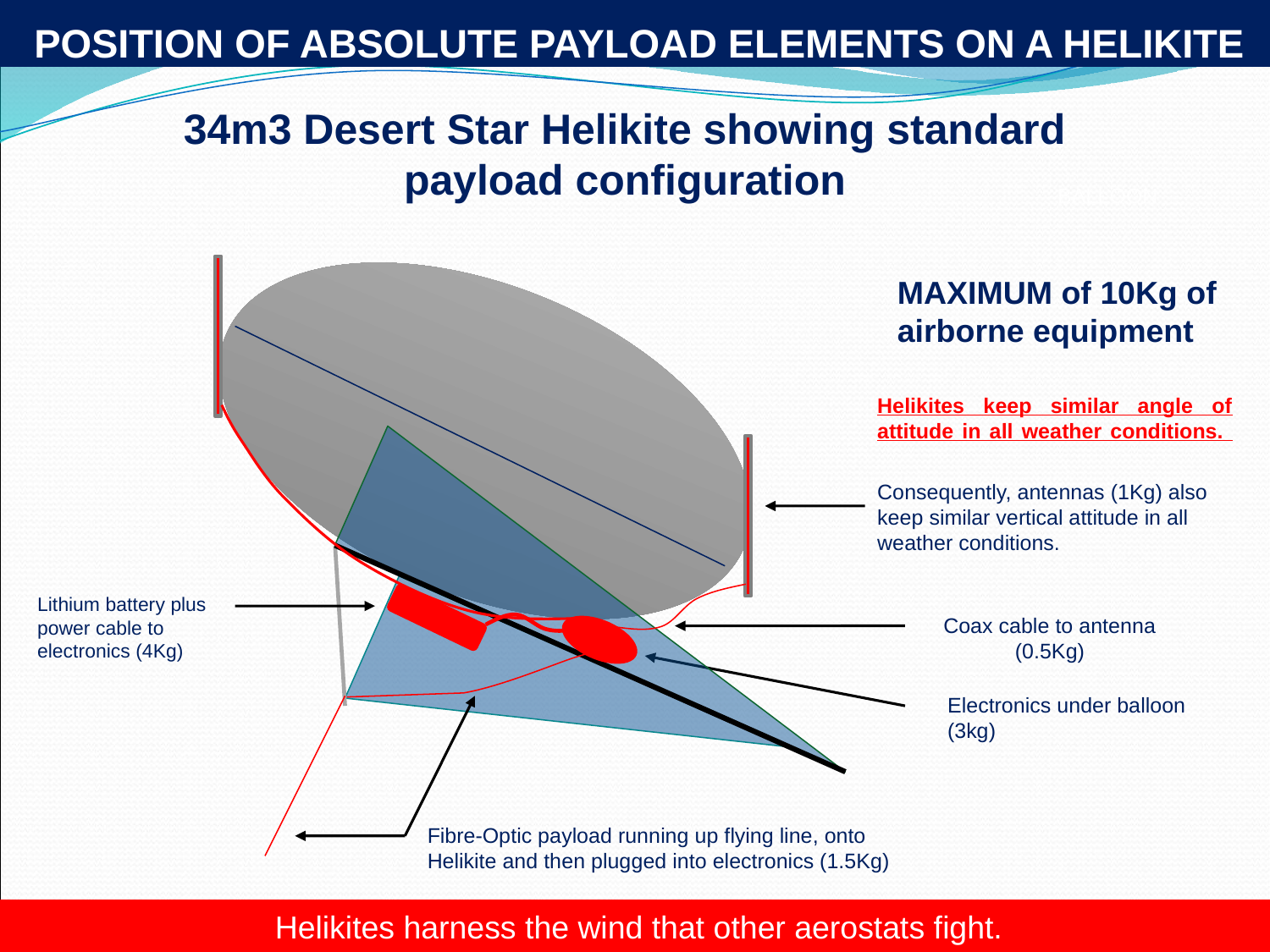

# POSITION OF ABSOLUTE PAYLOAD ELEMENTS ON A HELIKITE
34m3 Desert Star Helikite showing standard payload configuration
BALLOON

MAXIMUM of 10Kg of airborne equipment

Helikites keep similar angle of attitude in all weather conditions.
Consequently, antennas (1Kg) also keep similar vertical attitude in all weather conditions.

Lithium battery plus power cable to electronics (4Kg)

Coax cable to antenna (0.5Kg)

Electronics under balloon
(3kg)

Fibre-Optic payload running up flying line, onto Helikite and then plugged into electronics (1.5Kg)

 Helikites harness the wind that other aerostats fight.